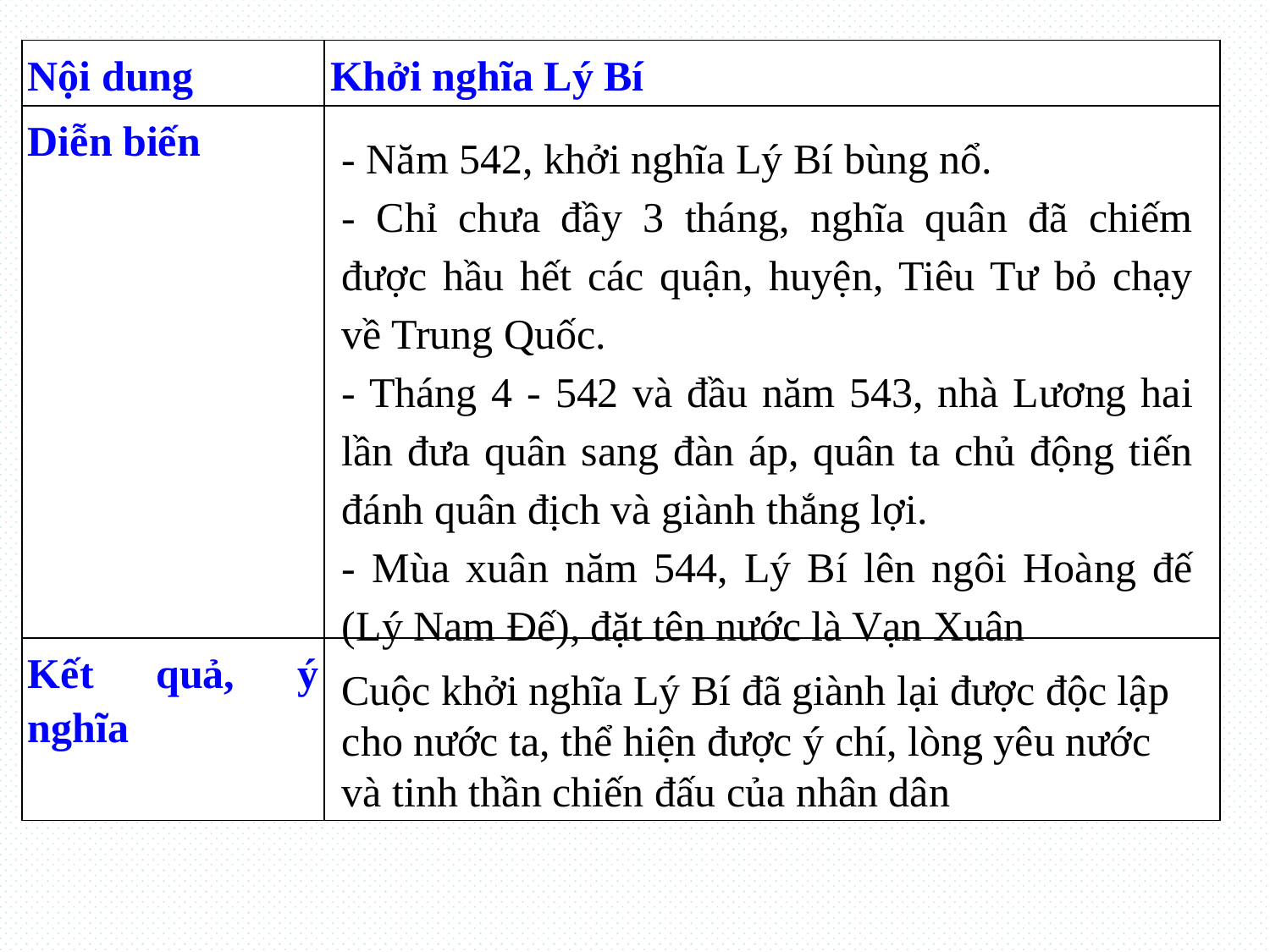

| Nội dung | Khởi nghĩa Lý Bí |
| --- | --- |
| Diễn biến |  |
| Kết quả, ý nghĩa |  |
- Năm 542, khởi nghĩa Lý Bí bùng nổ.
- Chỉ chưa đầy 3 tháng, nghĩa quân đã chiếm được hầu hết các quận, huyện, Tiêu Tư bỏ chạy về Trung Quốc.
- Tháng 4 - 542 và đầu năm 543, nhà Lương hai lần đưa quân sang đàn áp, quân ta chủ động tiến đánh quân địch và giành thắng lợi.
- Mùa xuân năm 544, Lý Bí lên ngôi Hoàng đế (Lý Nam Đế), đặt tên nước là Vạn Xuân
Cuộc khởi nghĩa Lý Bí đã giành lại được độc lập cho nước ta, thể hiện được ý chí, lòng yêu nước và tinh thần chiến đấu của nhân dân